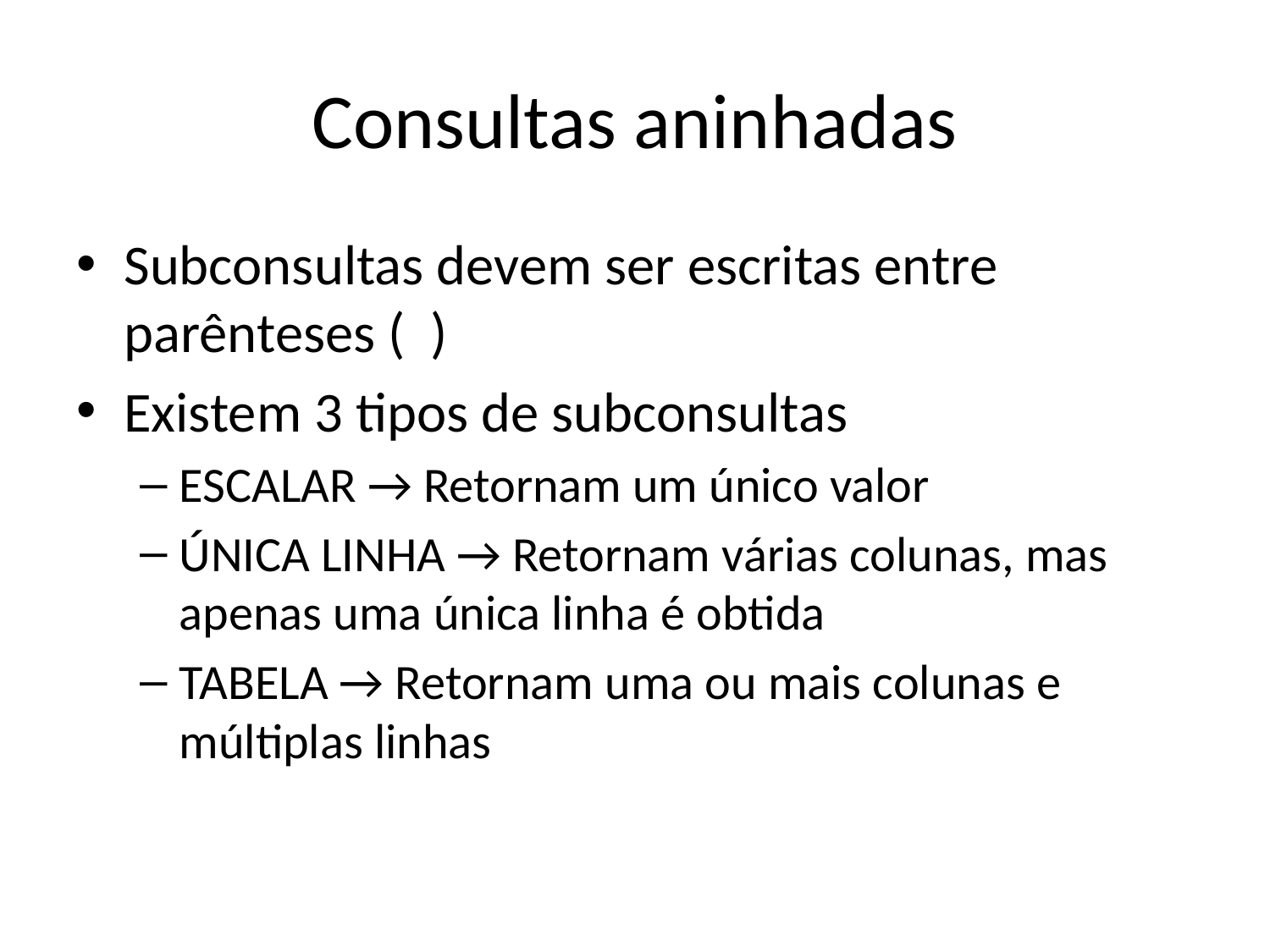

# Consultas aninhadas
Subconsultas devem ser escritas entre parênteses (  )
Existem 3 tipos de subconsultas
ESCALAR → Retornam um único valor
ÚNICA LINHA → Retornam várias colunas, mas apenas uma única linha é obtida
TABELA → Retornam uma ou mais colunas e múltiplas linhas